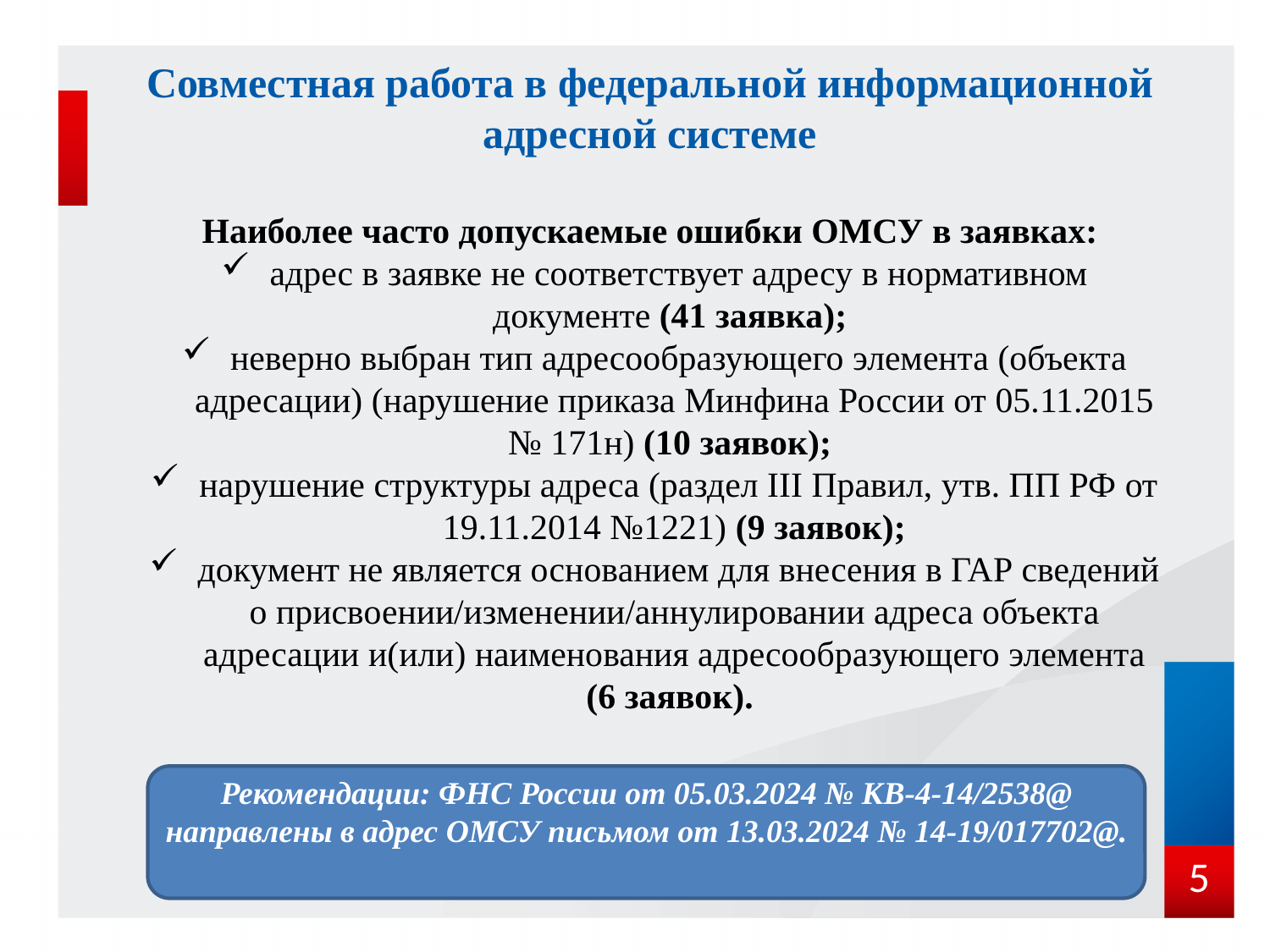

# Совместная работа в федеральной информационной адресной системе

Наиболее часто допускаемые ошибки ОМСУ в заявках:
 адрес в заявке не соответствует адресу в нормативном документе (41 заявка);
 неверно выбран тип адресообразующего элемента (объекта адресации) (нарушение приказа Минфина России от 05.11.2015 № 171н) (10 заявок);
 нарушение структуры адреса (раздел III Правил, утв. ПП РФ от 19.11.2014 №1221) (9 заявок);
 документ не является основанием для внесения в ГАР сведений о присвоении/изменении/аннулировании адреса объекта адресации и(или) наименования адресообразующего элемента (6 заявок).

Рекомендации: ФНС России от 05.03.2024 № КВ-4-14/2538@ направлены в адрес ОМСУ письмом от 13.03.2024 № 14-19/017702@.

5